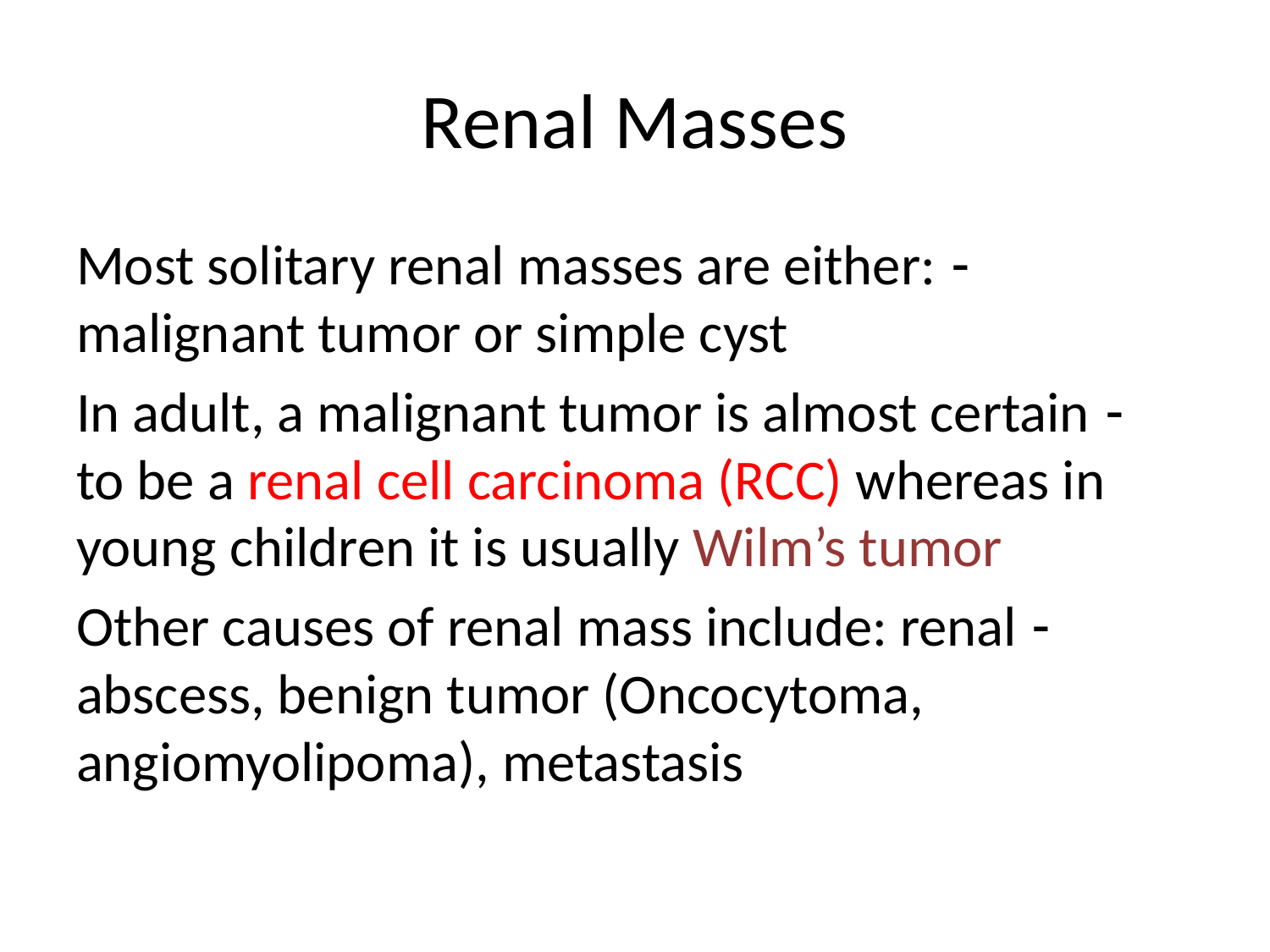

# Renal Masses
 - Most solitary renal masses are either: malignant tumor or simple cyst
 - In adult, a malignant tumor is almost certain to be a renal cell carcinoma (RCC) whereas in young children it is usually Wilm’s tumor
 - Other causes of renal mass include: renal abscess, benign tumor (Oncocytoma, angiomyolipoma), metastasis